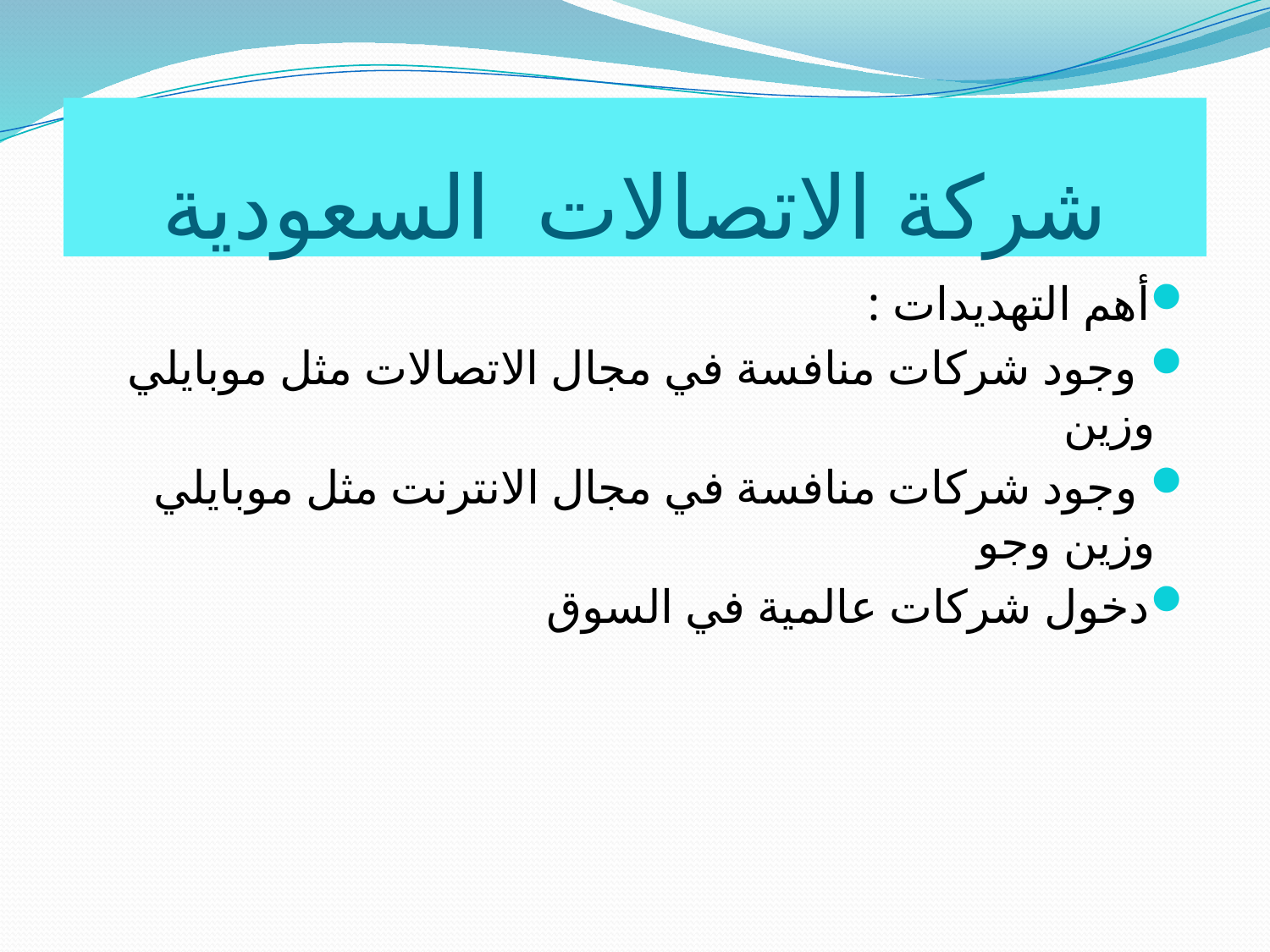

# شركة الاتصالات  السعودية
أهم التهديدات :
 وجود شركات منافسة في مجال الاتصالات مثل موبايلي وزين
 وجود شركات منافسة في مجال الانترنت مثل موبايلي وزين وجو
دخول شركات عالمية في السوق